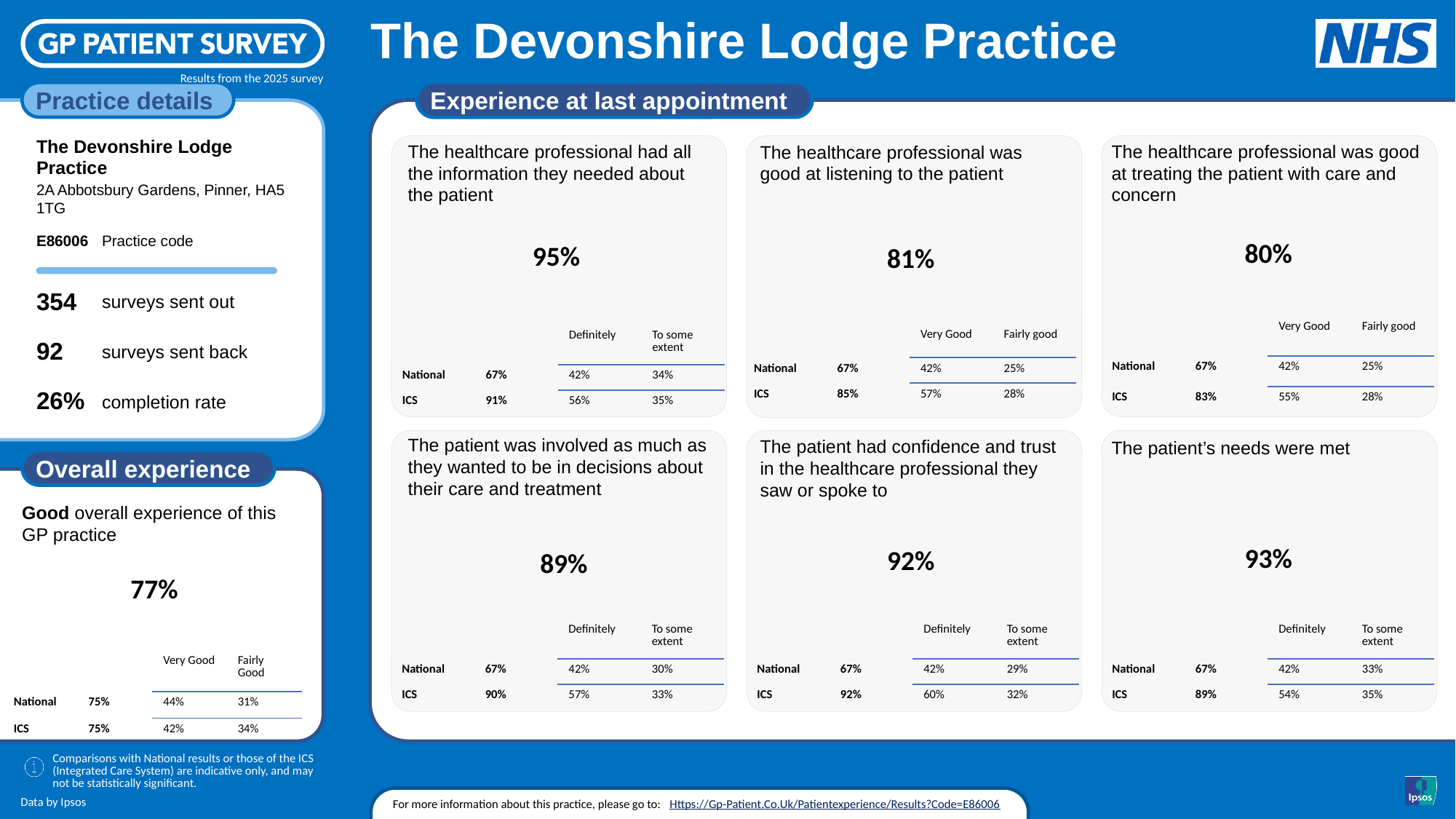

The Devonshire Lodge Practice
Results from the 2025 survey
Experience at last appointment
The Devonshire Lodge Practice
The healthcare professional was good at treating the patient with care and concern
The healthcare professional had all the information they needed about the patient
The healthcare professional was good at listening to the patient
2A Abbotsbury Gardens, Pinner, HA5 1TG

[unsupported chart]

[unsupported chart]

[unsupported chart]

E86006

80%

95%
81%
354
|  |  | Very Good | Fairly good |
| --- | --- | --- | --- |
| National | 67% | 42% | 25% |
| ICS | 83% | 55% | 28% |
|  |  | Very Good | Fairly good |
| --- | --- | --- | --- |
| National | 67% | 42% | 25% |
| ICS | 85% | 57% | 28% |
|  |  | Definitely | To some extent |
| --- | --- | --- | --- |
| National | 67% | 42% | 34% |
| ICS | 91% | 56% | 35% |
92
26%
The patient was involved as much as they wanted to be in decisions about their care and treatment
The patient had confidence and trust in the healthcare professional they saw or spoke to
The patient’s needs were met

[unsupported chart]

[unsupported chart]

[unsupported chart]

[unsupported chart]

93%

92%
89%

77%
|  |  | Definitely | To some extent |
| --- | --- | --- | --- |
| National | 67% | 42% | 30% |
| ICS | 90% | 57% | 33% |
|  |  | Definitely | To some extent |
| --- | --- | --- | --- |
| National | 67% | 42% | 29% |
| ICS | 92% | 60% | 32% |
|  |  | Definitely | To some extent |
| --- | --- | --- | --- |
| National | 67% | 42% | 33% |
| ICS | 89% | 54% | 35% |
|  |  | Very Good | Fairly Good |
| --- | --- | --- | --- |
| National | 75% | 44% | 31% |
| ICS | 75% | 42% | 34% |
For more information about this practice, please go to:
Https://Gp-Patient.Co.Uk/Patientexperience/Results?Code=E86006